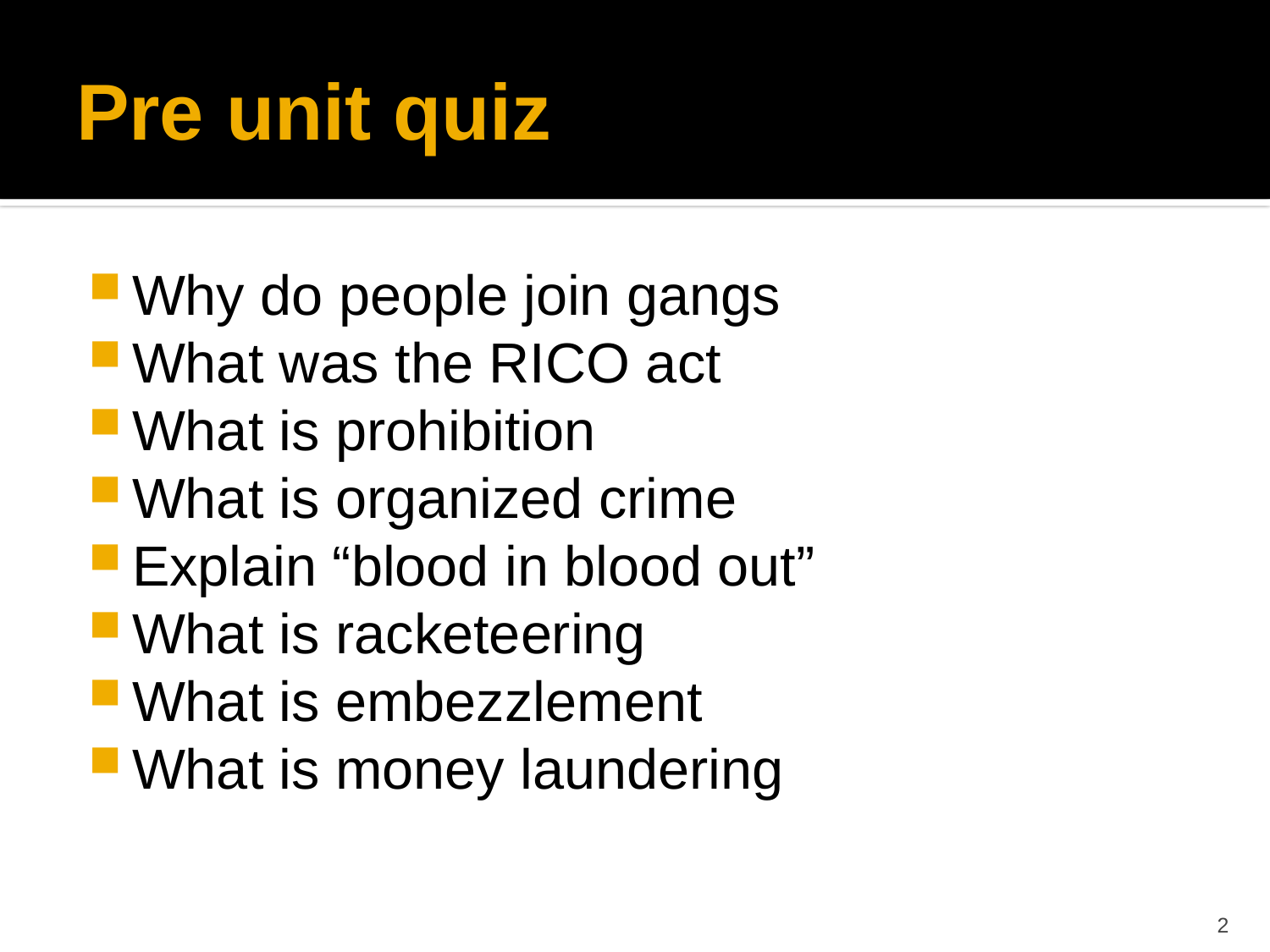

# Pre unit quiz
Why do people join gangs
What was the RICO act
What is prohibition
What is organized crime
Explain “blood in blood out”
What is racketeering
What is embezzlement
What is money laundering

2